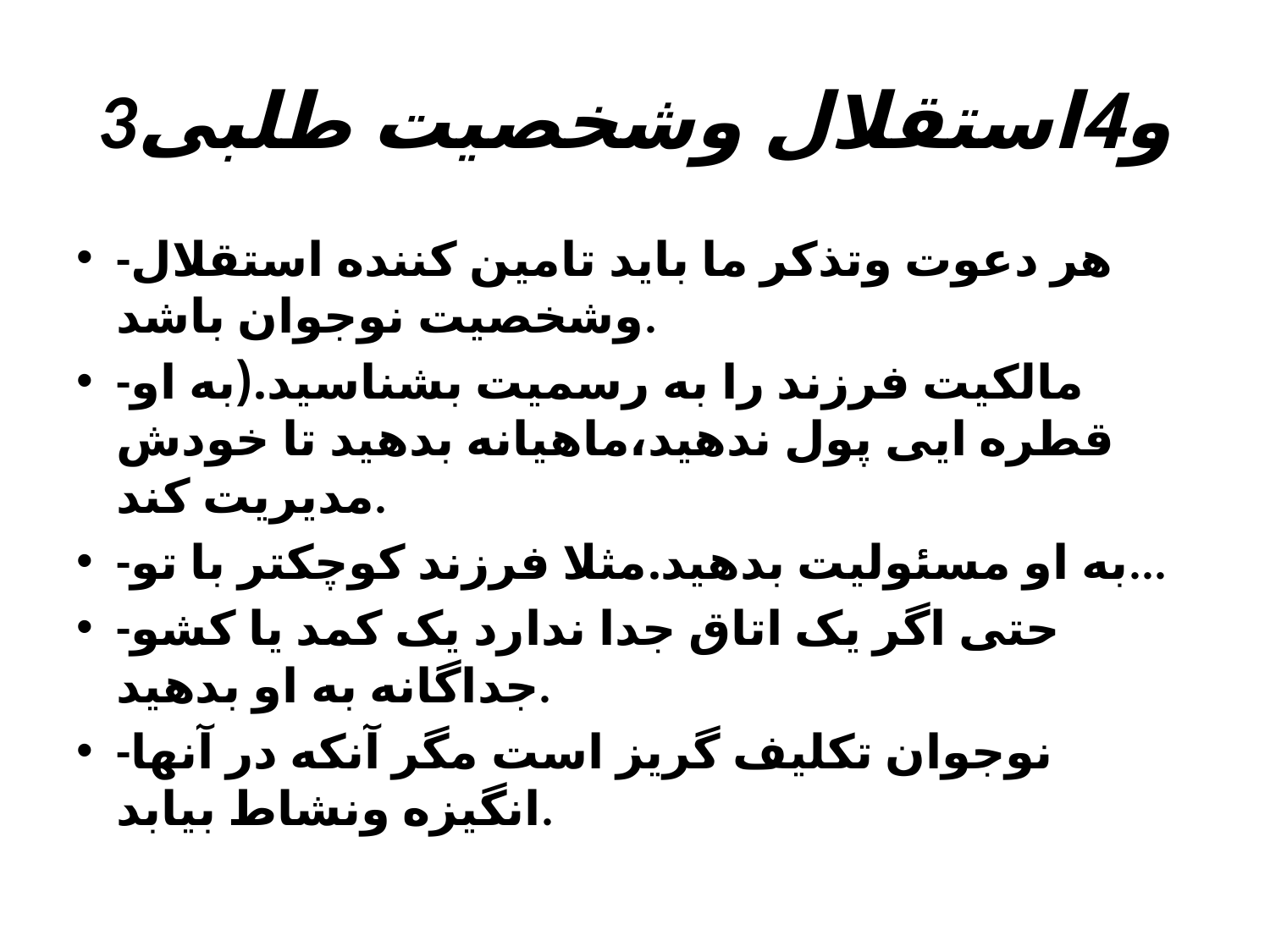

# 3و4استقلال وشخصیت طلبی
-هر دعوت وتذکر ما باید تامین کننده استقلال وشخصیت نوجوان باشد.
-مالکیت فرزند را به رسمیت بشناسید.(به او قطره ایی پول ندهید،ماهیانه بدهید تا خودش مدیریت کند.
-به او مسئولیت بدهید.مثلا فرزند کوچکتر با تو...
-حتی اگر یک اتاق جدا ندارد یک کمد یا کشو جداگانه به او بدهید.
-نوجوان تکلیف گریز است مگر آنکه در آنها انگیزه ونشاط بیابد.